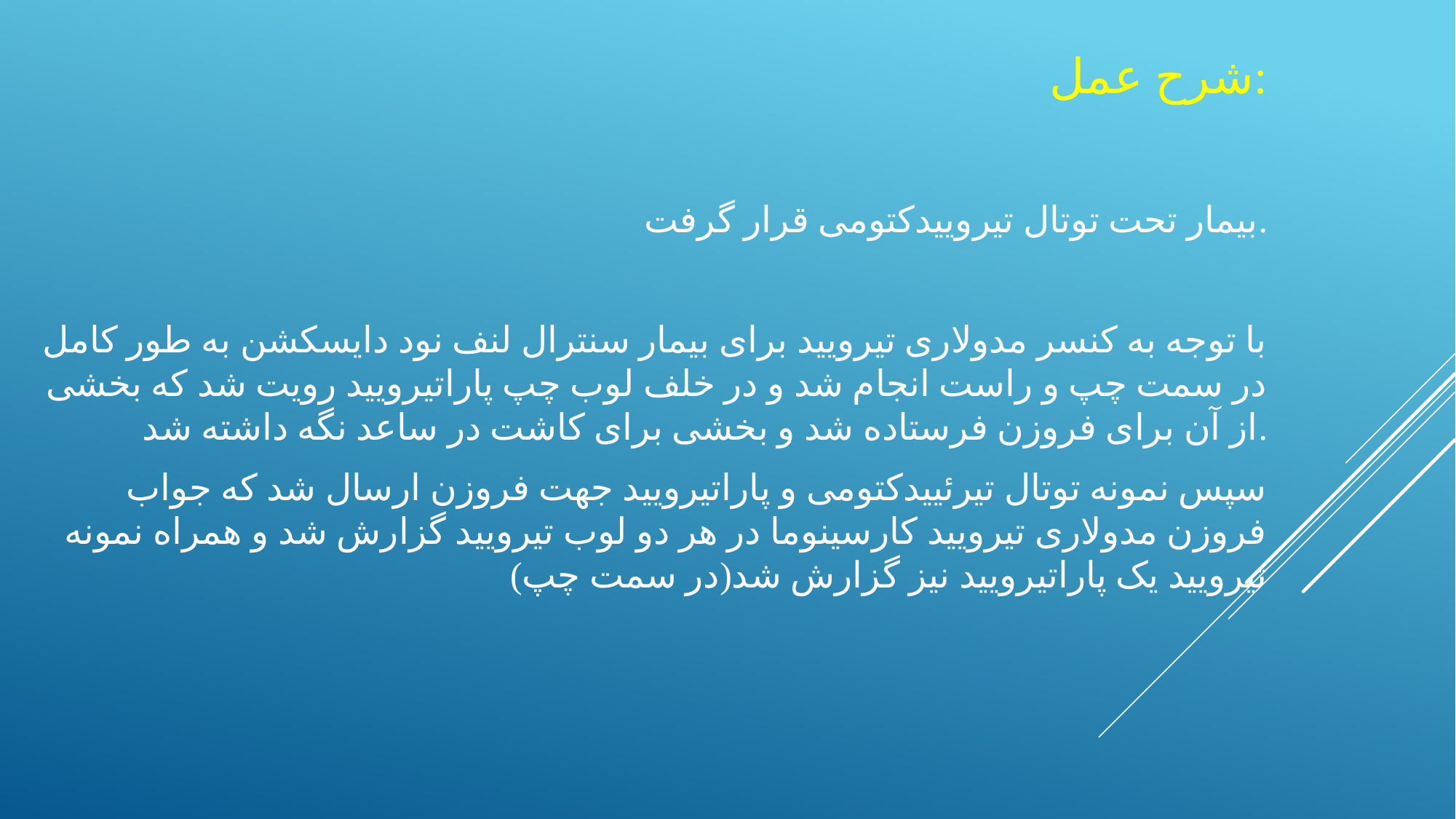

شرح عمل:

بیمار تحت توتال تیروییدکتومی قرار گرفت.

با توجه به کنسر مدولاری تیرویید برای بیمار سنترال لنف نود دایسکشن به طور کامل در سمت چپ و راست انجام شد و در خلف لوب چپ پاراتیرویید رویت شد که بخشی از آن برای فروزن فرستاده شد و بخشی برای کاشت در ساعد نگه داشته شد.
سپس نمونه توتال تیرئییدکتومی و پاراتیرویید جهت فروزن ارسال شد که جواب فروزن مدولاری تیرویید کارسینوما در هر دو لوب تیرویید گزارش شد و همراه نمونه تیرویید یک پاراتیرویید نیز گزارش شد(در سمت چپ)

#